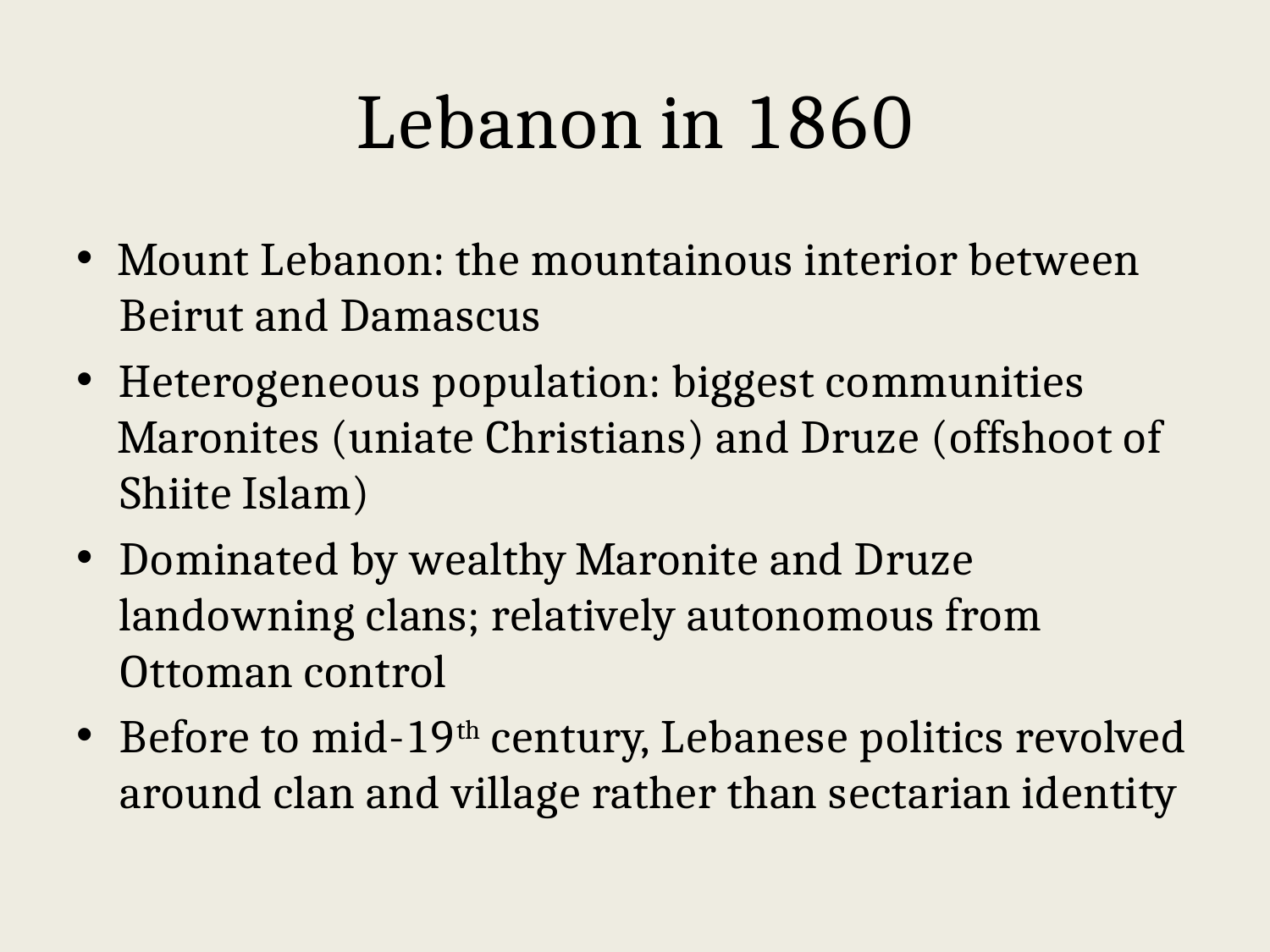

# Lebanon in 1860
Mount Lebanon: the mountainous interior between Beirut and Damascus
Heterogeneous population: biggest communities Maronites (uniate Christians) and Druze (offshoot of Shiite Islam)
Dominated by wealthy Maronite and Druze landowning clans; relatively autonomous from Ottoman control
Before to mid-19th century, Lebanese politics revolved around clan and village rather than sectarian identity